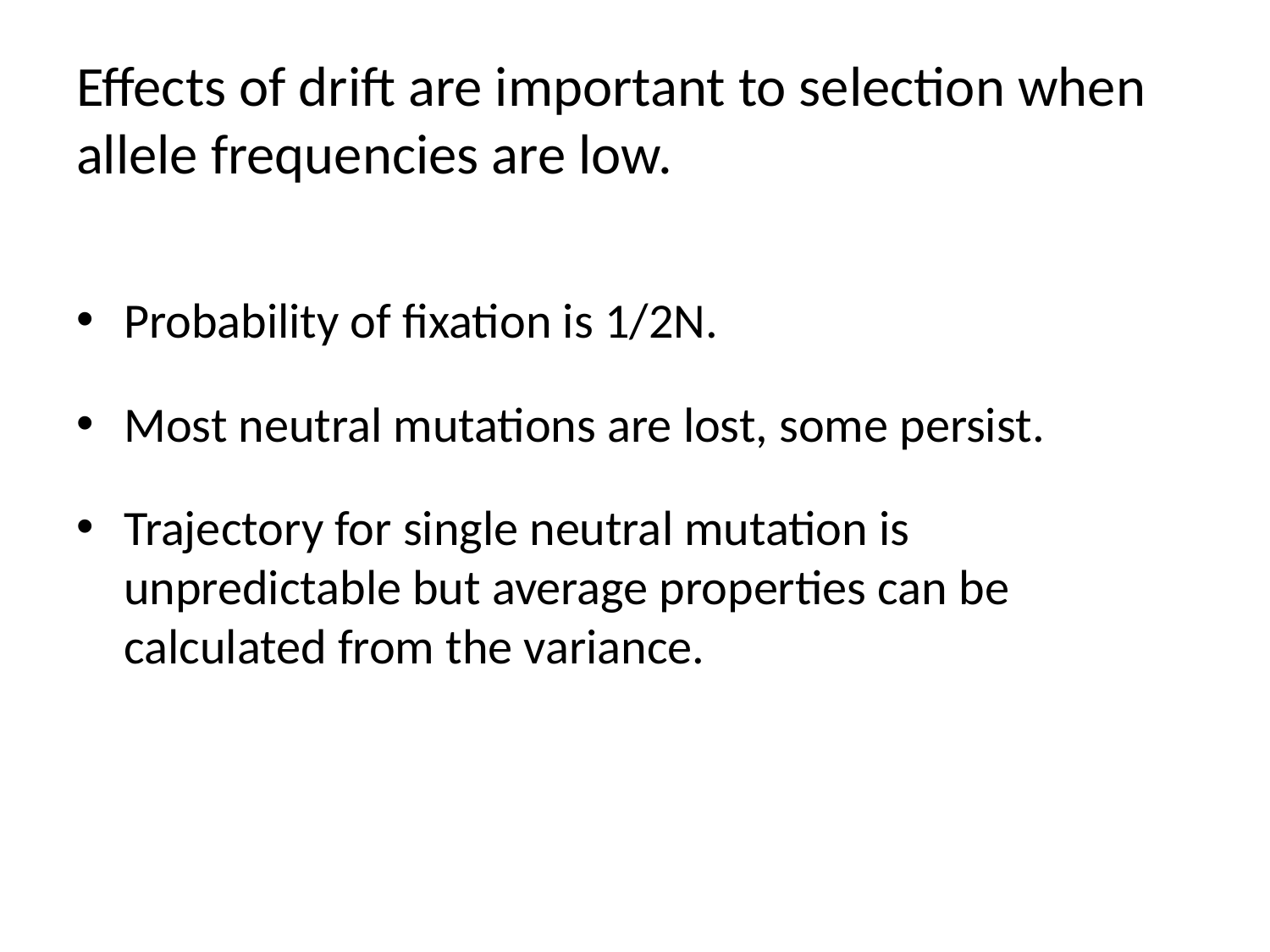

# Effects of drift are important to selection when allele frequencies are low.

Probability of fixation is 1/2N.

Most neutral mutations are lost, some persist.

Trajectory for single neutral mutation is unpredictable but average properties can be calculated from the variance.